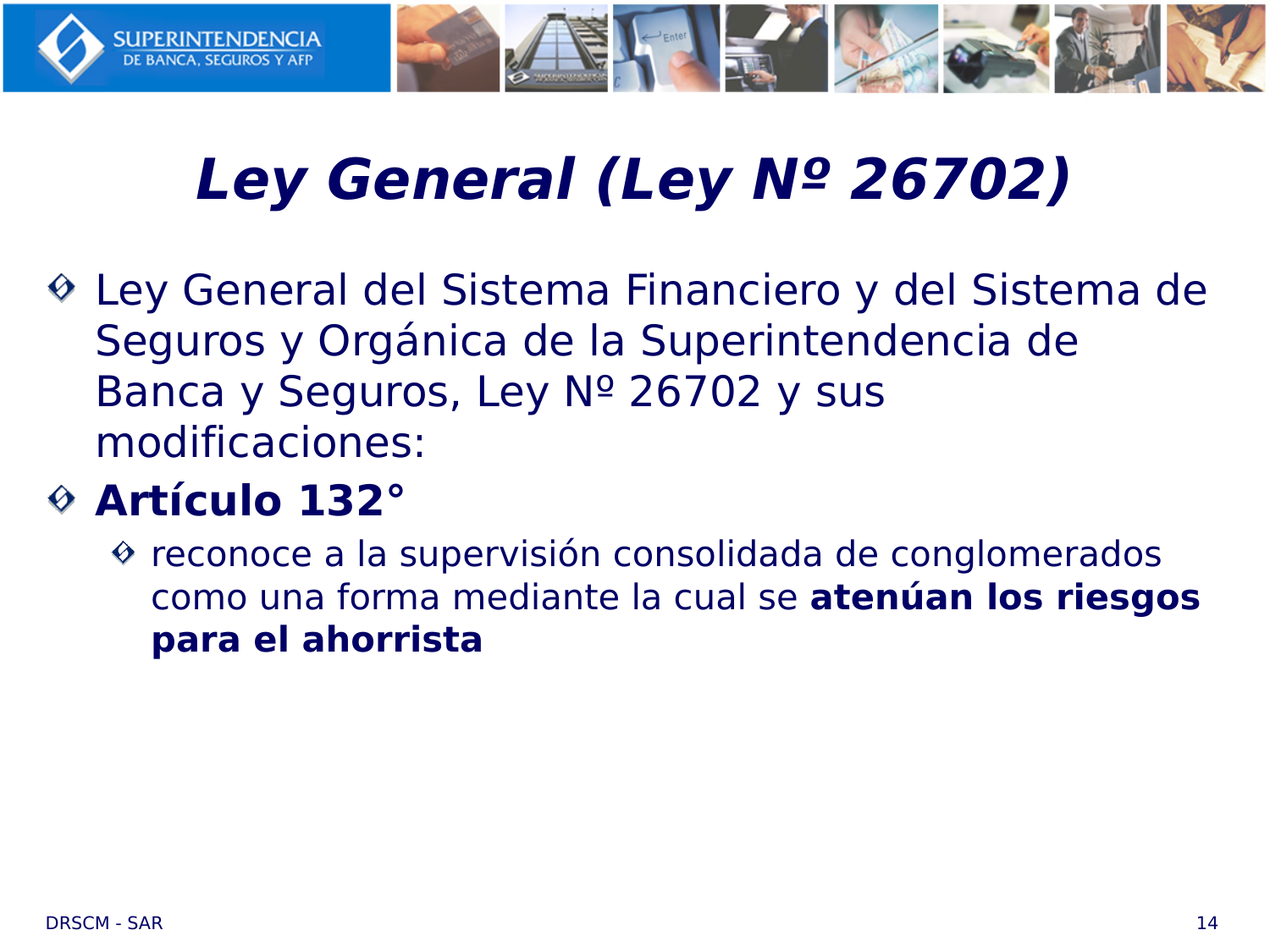

# Ley General (Ley Nº 26702)
Ley General del Sistema Financiero y del Sistema de Seguros y Orgánica de la Superintendencia de Banca y Seguros, Ley Nº 26702 y sus modificaciones:
Artículo 132°
reconoce a la supervisión consolidada de conglomerados como una forma mediante la cual se atenúan los riesgos para el ahorrista
DRSCM - SAR
14